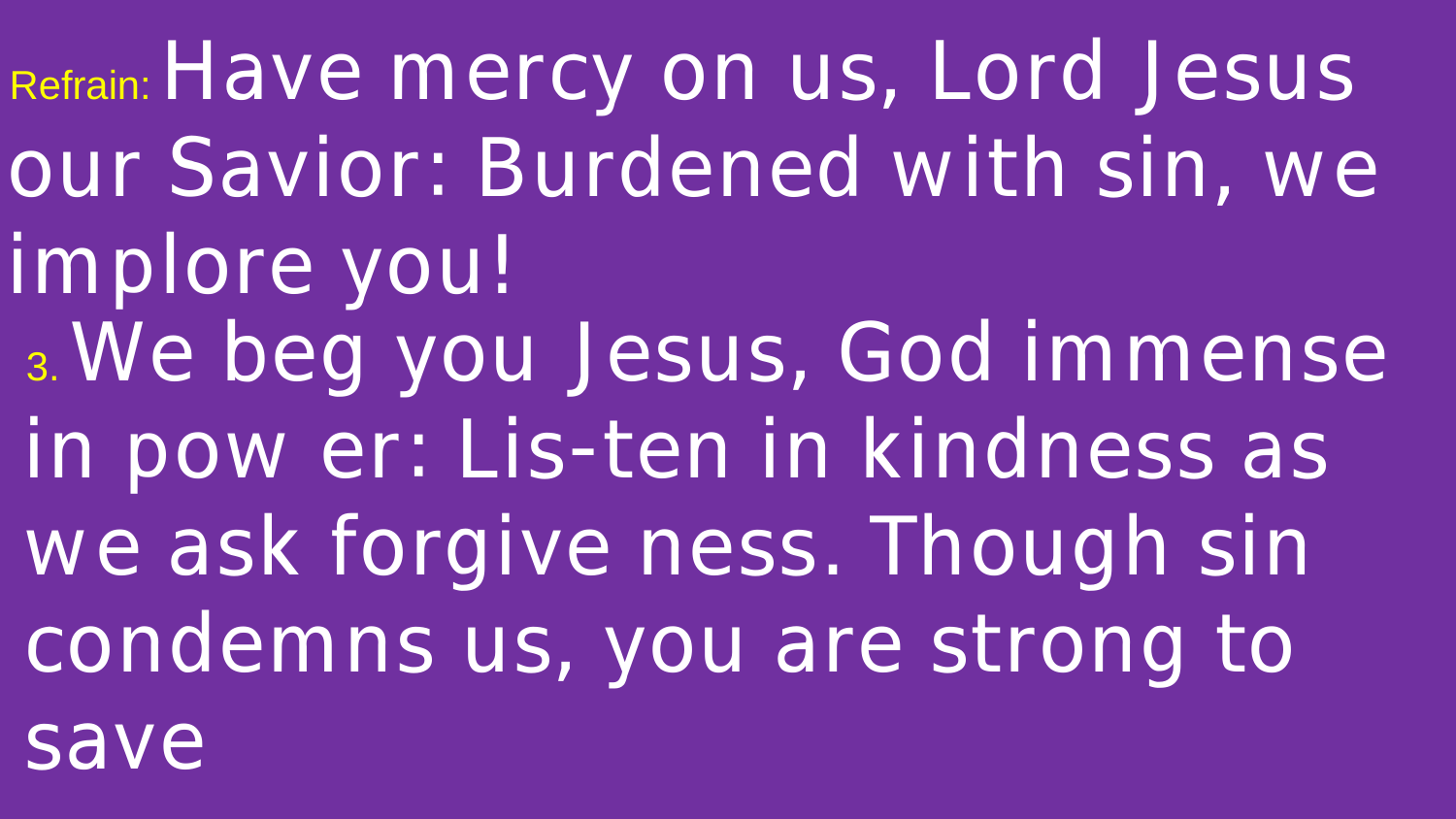

Refrain: Have mercy on us, Lord Jesus our Savior: Burdened with sin, we implore you!
# 3. We beg you Jesus, God immense in pow er: Lis-ten in kindness as we ask forgive ness. Though sin condemns us, you are strong to save